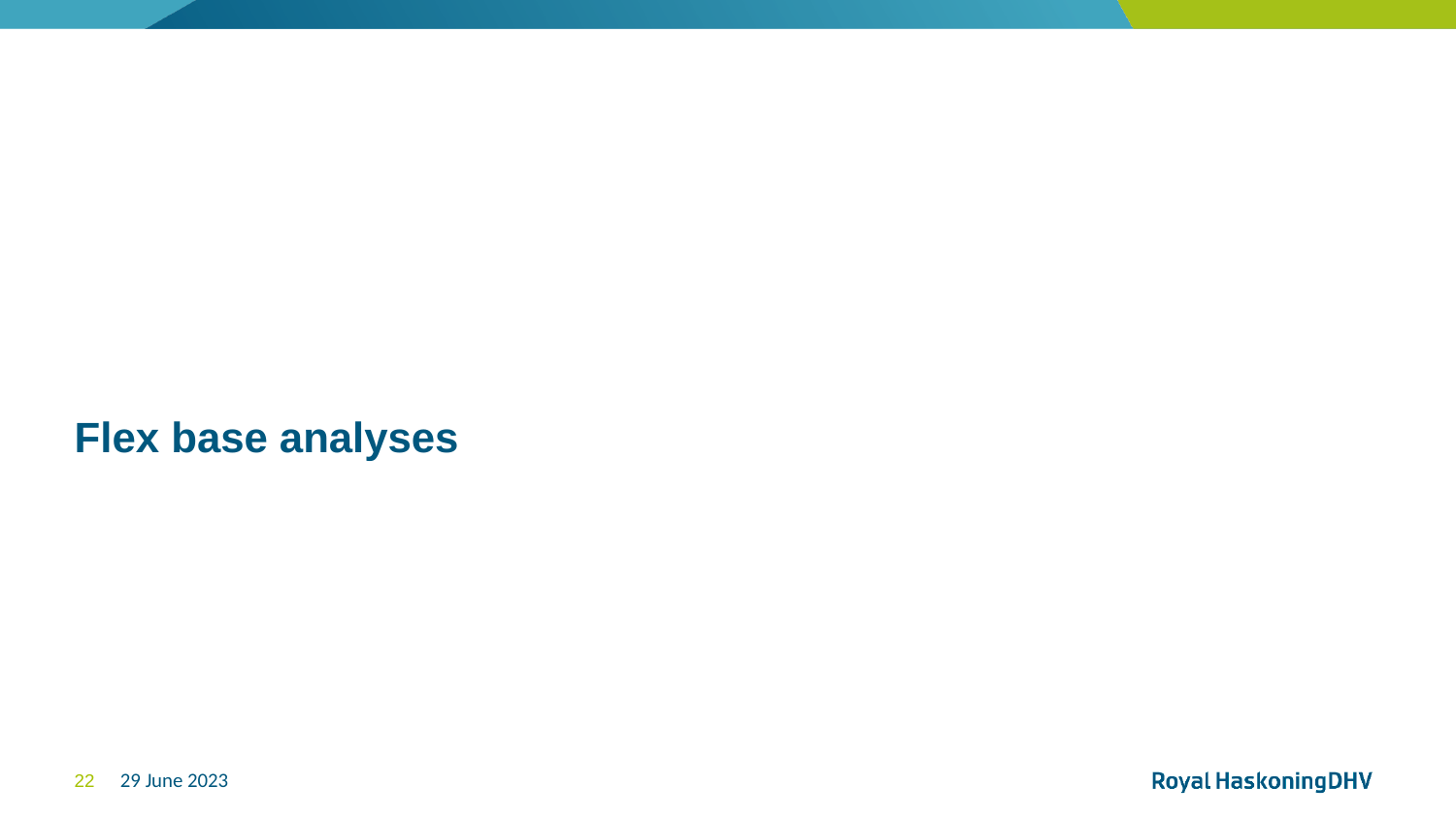

# Flex base analyses
29 June 2023
22